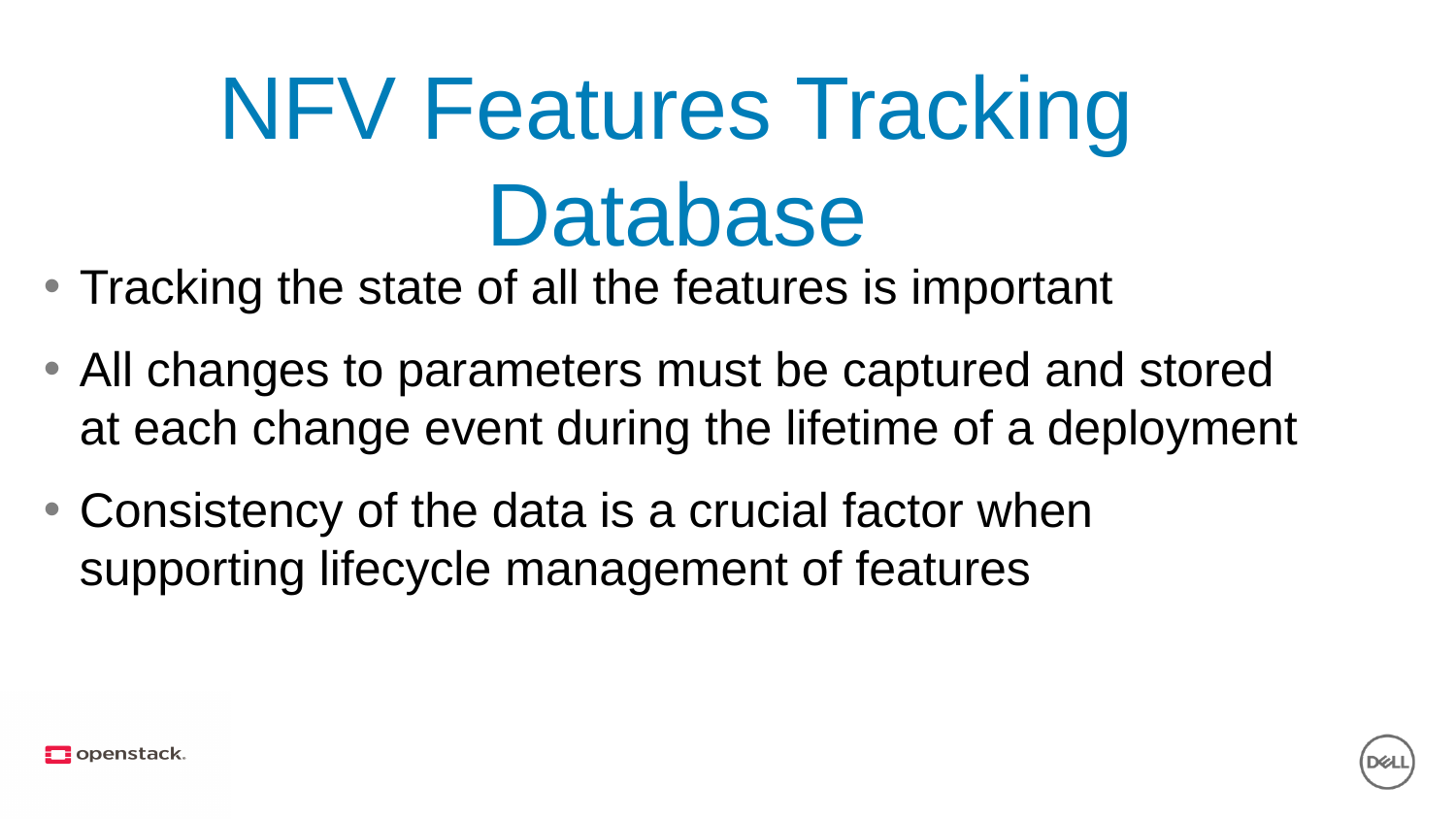

NFV Features Tracking Database
Tracking the state of all the features is important
All changes to parameters must be captured and stored at each change event during the lifetime of a deployment
Consistency of the data is a crucial factor when supporting lifecycle management of features